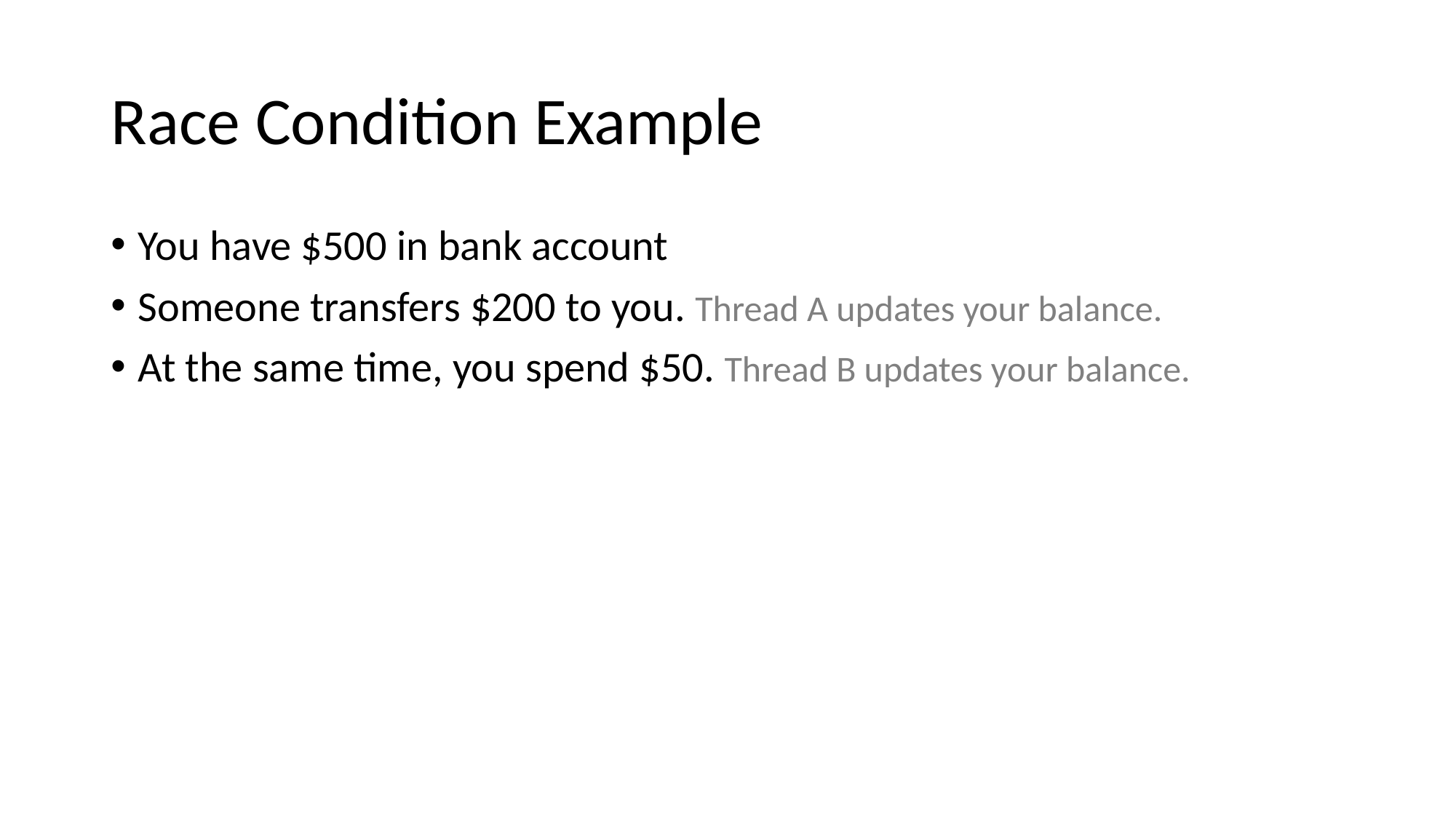

# Race Condition Example
You have $500 in bank account
Someone transfers $200 to you. Thread A updates your balance.
At the same time, you spend $50. Thread B updates your balance.